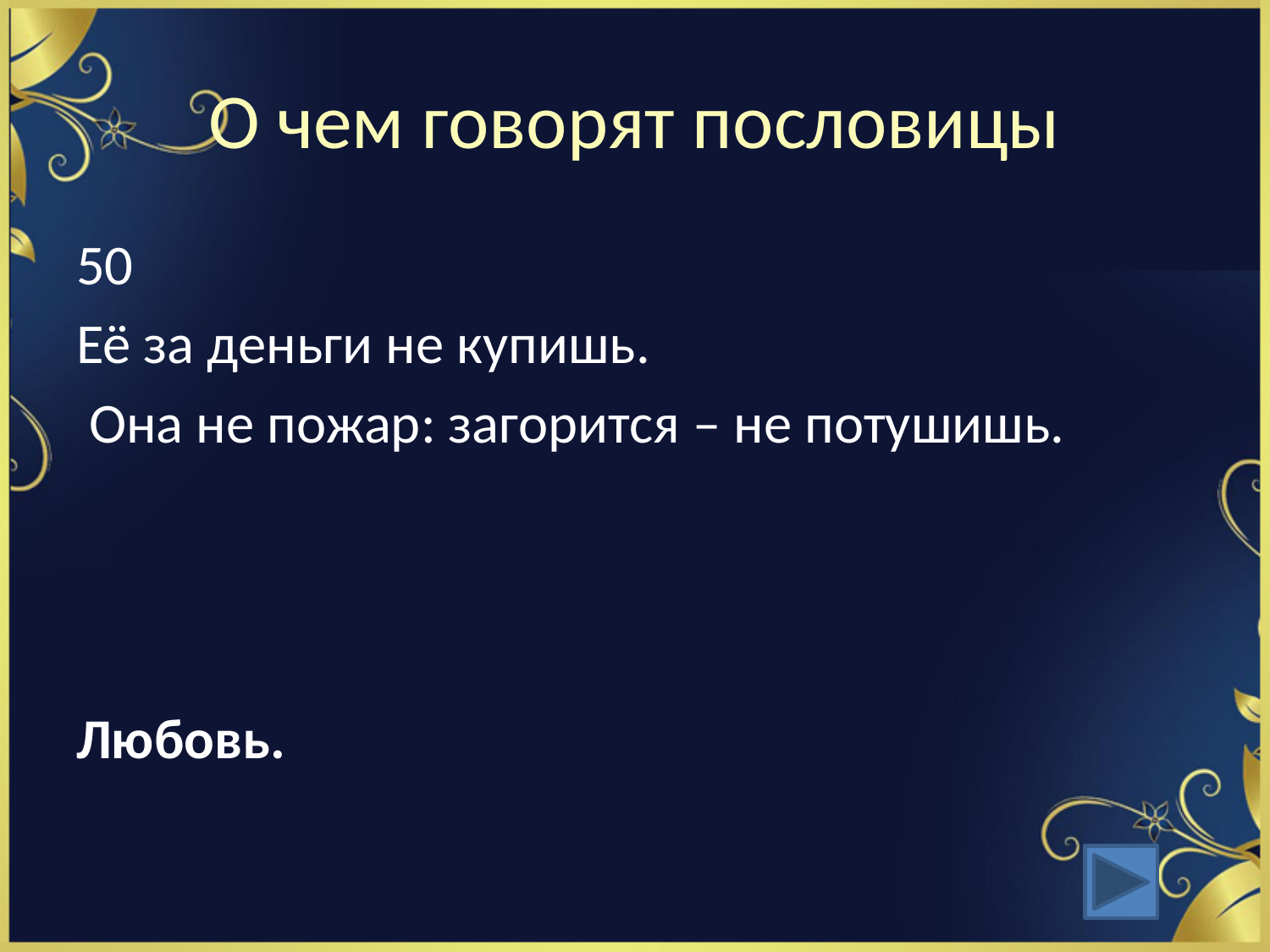

# О чем говорят пословицы
50
Её за деньги не купишь.
 Она не пожар: загорится – не потушишь.

Любовь.